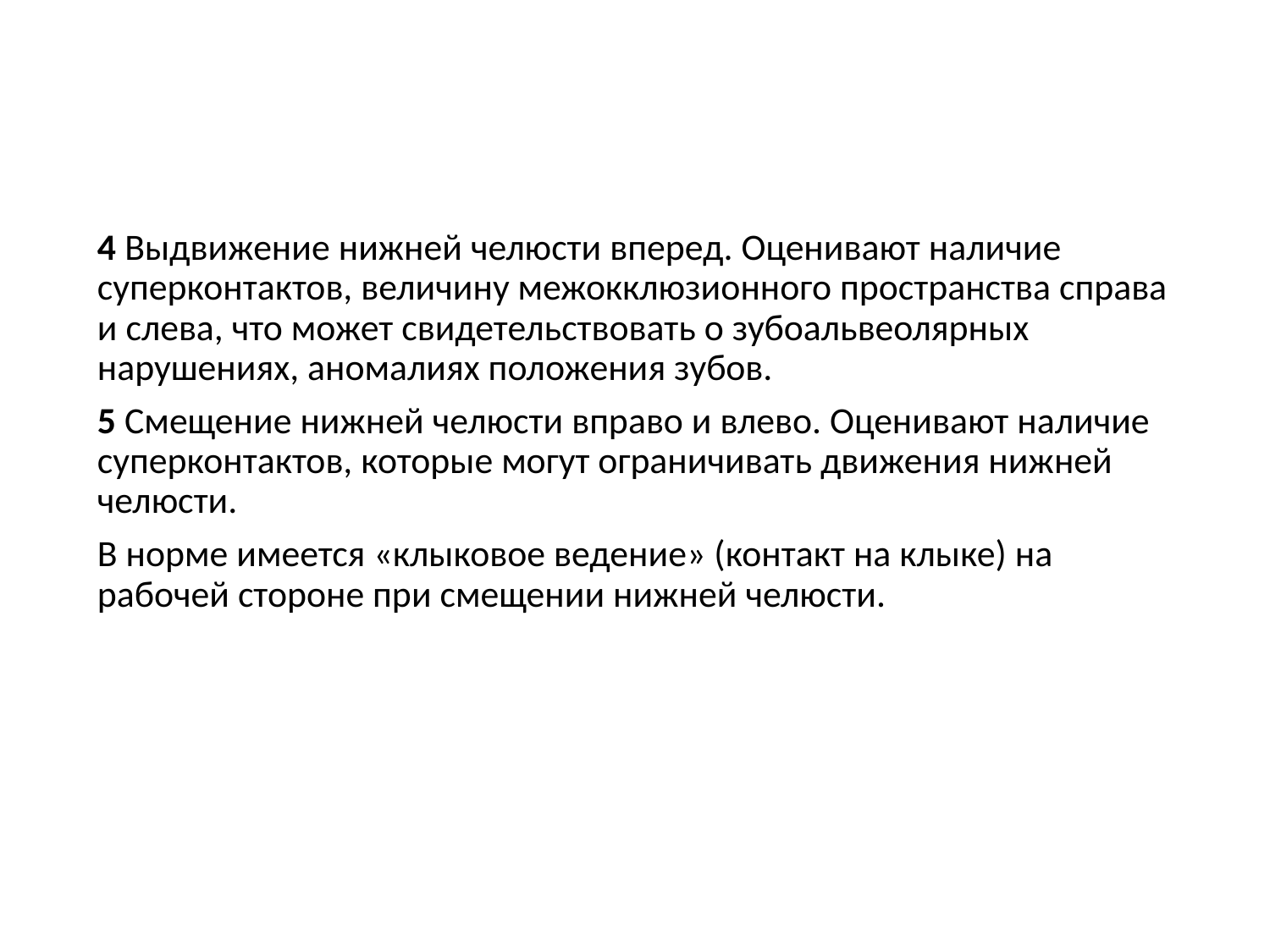

#
4 Выдвижение нижней челюсти вперед. Оценивают наличие суперконтактов, величину межокклюзионного пространства справа и слева, что может свидетельствовать о зубоальвеолярных нарушениях, аномалиях положения зубов.
5 Смещение нижней челюсти вправо и влево. Оценивают наличие суперконтактов, которые могут ограничивать движения нижней челюсти.
В норме имеется «клыковое ведение» (контакт на клыке) на рабочей стороне при смещении нижней челюсти.